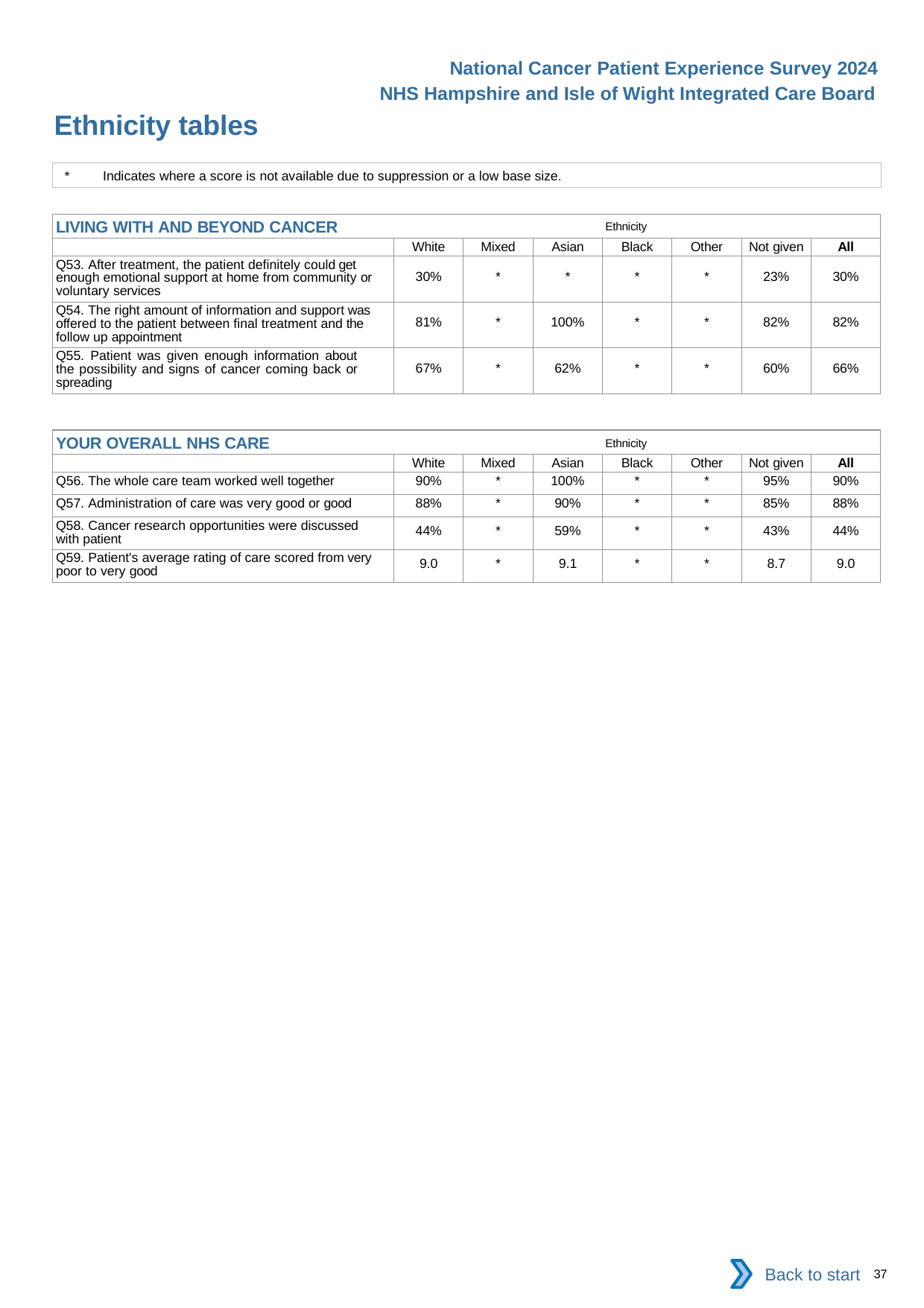

National Cancer Patient Experience Survey 2024
NHS Hampshire and Isle of Wight Integrated Care Board
Ethnicity tables
*	Indicates where a score is not available due to suppression or a low base size.
| LIVING WITH AND BEYOND CANCER Ethnicity |  |  |  |  |  |  |  |
| --- | --- | --- | --- | --- | --- | --- | --- |
|  | White | Mixed | Asian | Black | Other | Not given | All |
| Q53. After treatment, the patient definitely could get enough emotional support at home from community or voluntary services | 30% | \* | \* | \* | \* | 23% | 30% |
| Q54. The right amount of information and support was offered to the patient between final treatment and the follow up appointment | 81% | \* | 100% | \* | \* | 82% | 82% |
| Q55. Patient was given enough information about the possibility and signs of cancer coming back or spreading | 67% | \* | 62% | \* | \* | 60% | 66% |
| YOUR OVERALL NHS CARE Ethnicity |  |  |  |  |  |  |  |
| --- | --- | --- | --- | --- | --- | --- | --- |
|  | White | Mixed | Asian | Black | Other | Not given | All |
| Q56. The whole care team worked well together | 90% | \* | 100% | \* | \* | 95% | 90% |
| Q57. Administration of care was very good or good | 88% | \* | 90% | \* | \* | 85% | 88% |
| Q58. Cancer research opportunities were discussed with patient | 44% | \* | 59% | \* | \* | 43% | 44% |
| Q59. Patient's average rating of care scored from very poor to very good | 9.0 | \* | 9.1 | \* | \* | 8.7 | 9.0 |
Back to start

37